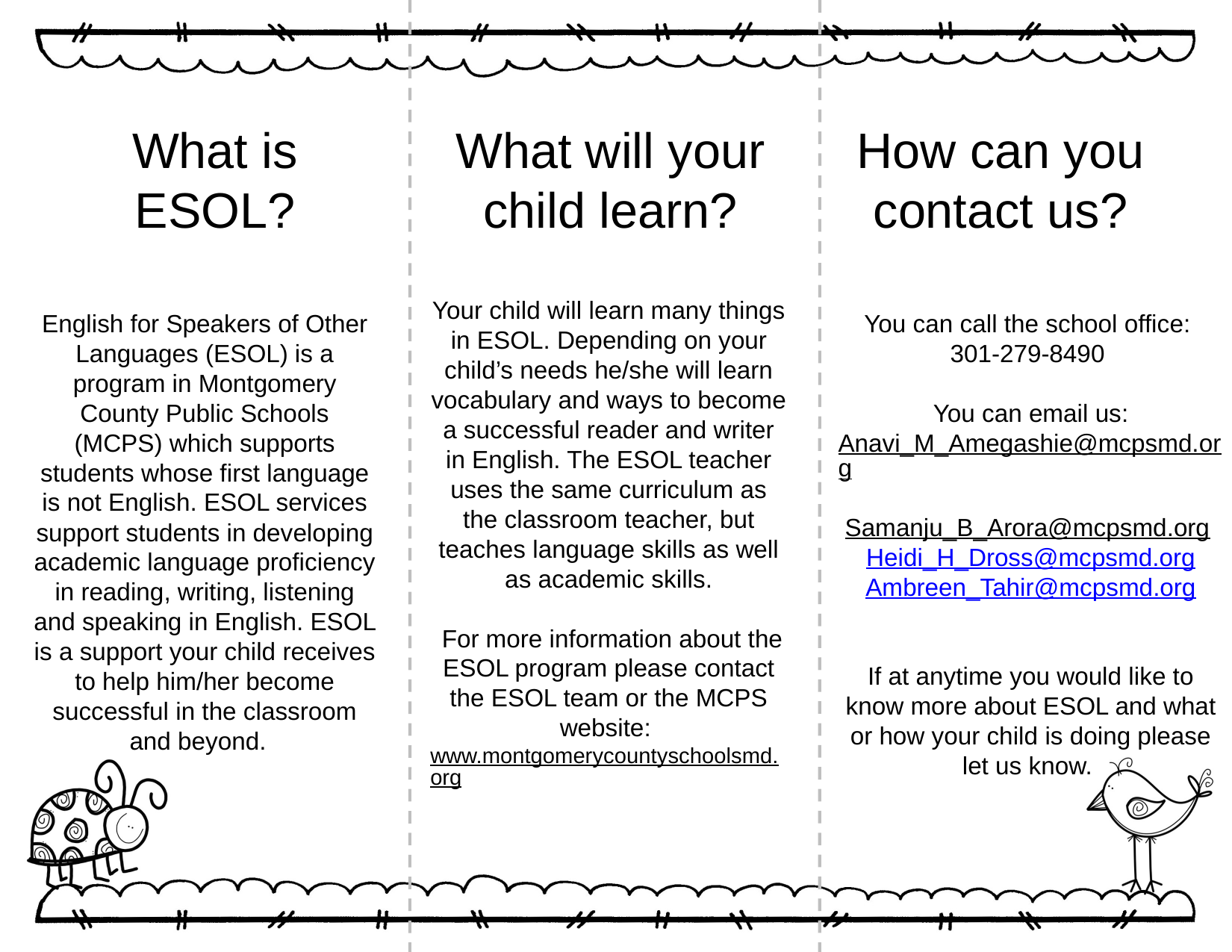

How can you contact us?
What is ESOL?
What will your child learn?
Your child will learn many things in ESOL. Depending on your child’s needs he/she will learn vocabulary and ways to become a successful reader and writer in English. The ESOL teacher uses the same curriculum as the classroom teacher, but teaches language skills as well as academic skills.

 For more information about the ESOL program please contact the ESOL team or the MCPS website:
www.montgomerycountyschoolsmd.org
You can call the school office:
301-279-8490

You can email us:
Anavi_M_Amegashie@mcpsmd.org
Samanju_B_Arora@mcpsmd.org
Heidi_H_Dross@mcpsmd.org
Ambreen_Tahir@mcpsmd.org

If at anytime you would like to know more about ESOL and what or how your child is doing please let us know.
English for Speakers of Other Languages (ESOL) is a program in Montgomery County Public Schools (MCPS) which supports students whose first language is not English. ESOL services support students in developing academic language proficiency in reading, writing, listening and speaking in English. ESOL is a support your child receives to help him/her become successful in the classroom and beyond.